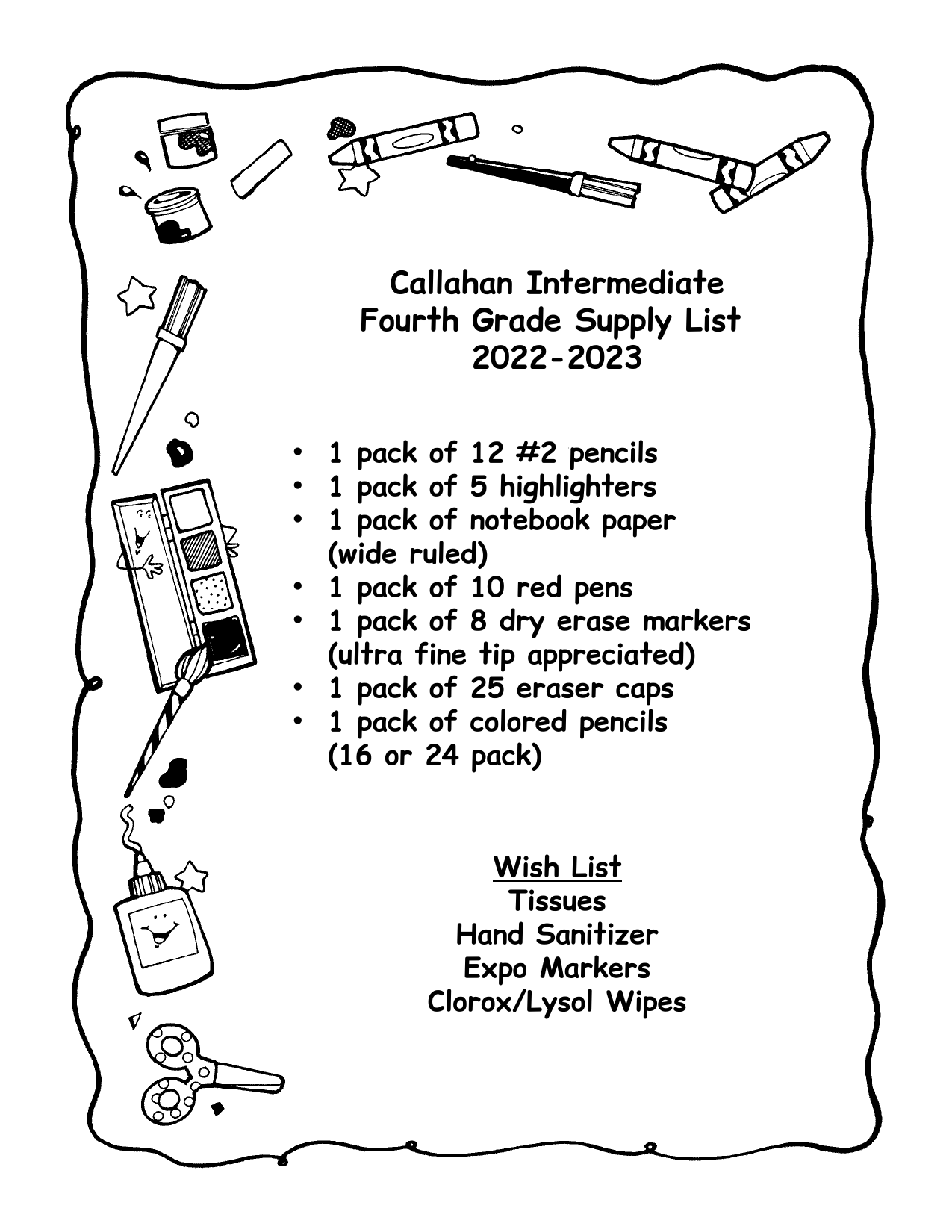

Callahan Intermediate
Fourth Grade Supply List
2022-2023

1 pack of 12 #2 pencils
1 pack of 5 highlighters
1 pack of notebook paper       (wide ruled)
1 pack of 10 red pens
1 pack of 8 dry erase markers (ultra fine tip appreciated)
1 pack of 25 eraser caps
1 pack of colored pencils          (16 or 24 pack)

Wish List
Tissues
Hand Sanitizer
Expo Markers
Clorox/Lysol Wipes